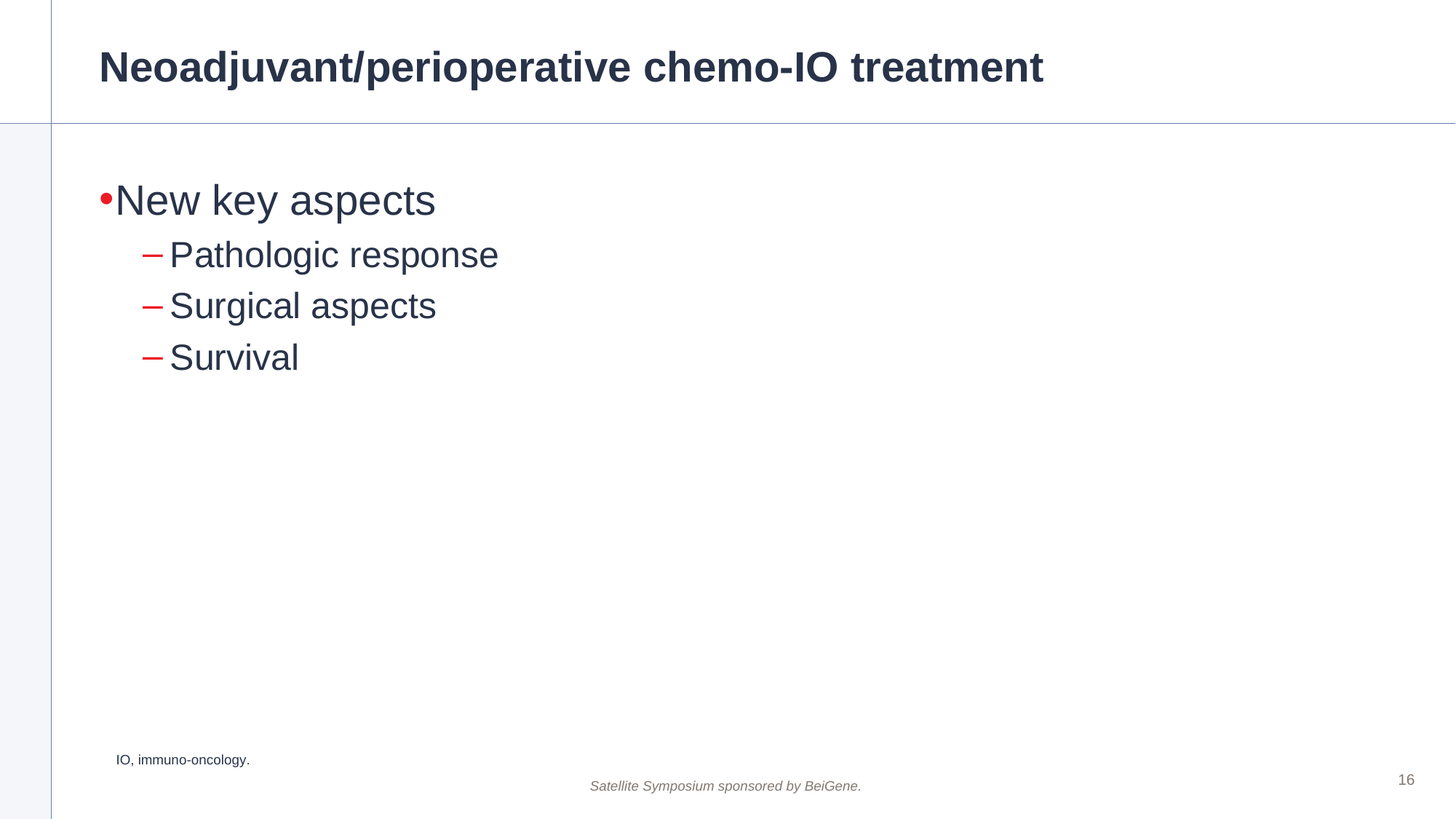

Neoadjuvant/perioperative chemo-IO treatment
New key aspects
Pathologic response
Surgical aspects
Survival
IO, immuno-oncology.